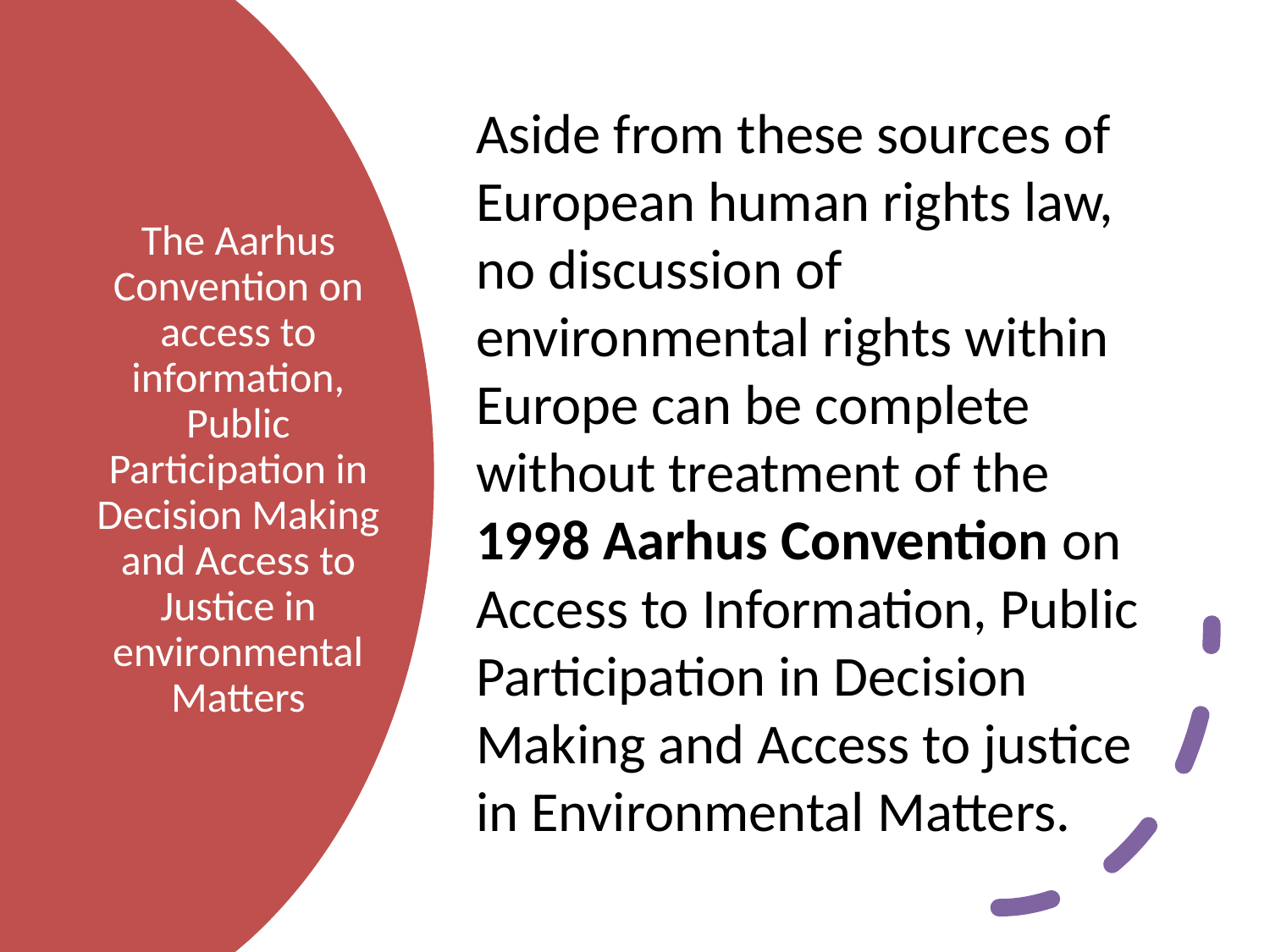

Aside from these sources of European human rights law, no discussion of environmental rights within Europe can be complete without treatment of the 1998 Aarhus Convention on Access to Information, Public Participation in Decision Making and Access to justice in Environmental Matters.
# The Aarhus Convention on access to information, Public Participation in Decision Making and Access to Justice in environmental Matters